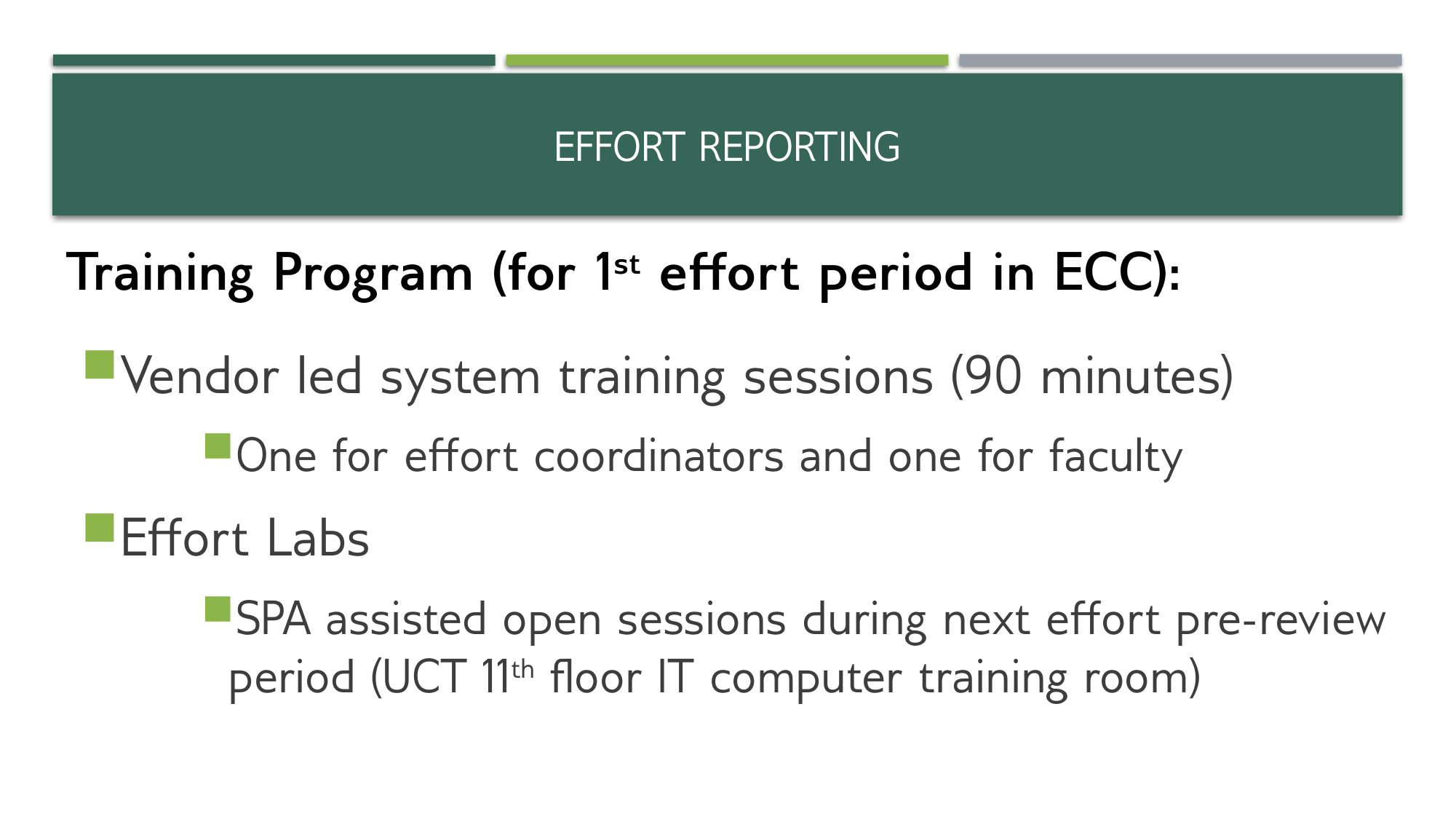

# Effort reporting
Training Program (for 1st effort period in ECC):
Vendor led system training sessions (90 minutes)
One for effort coordinators and one for faculty
Effort Labs
SPA assisted open sessions during next effort pre-review period (UCT 11th floor IT computer training room)